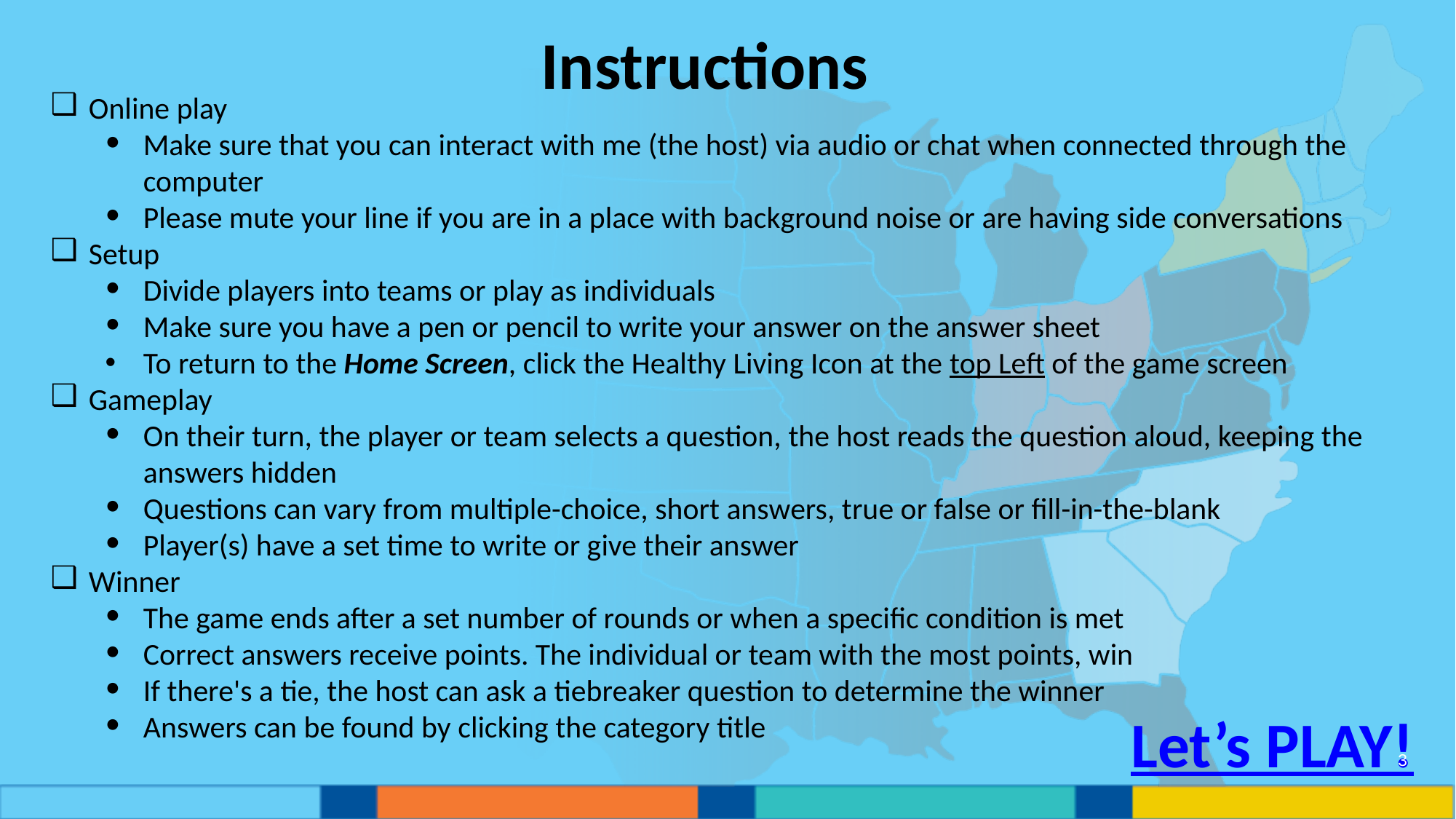

Instructions
Online play
Make sure that you can interact with me (the host) via audio or chat when connected through the computer
Please mute your line if you are in a place with background noise or are having side conversations
Setup
Divide players into teams or play as individuals
Make sure you have a pen or pencil to write your answer on the answer sheet
To return to the Home Screen, click the Healthy Living Icon at the top Left of the game screen
Gameplay
On their turn, the player or team selects a question, the host reads the question aloud, keeping the answers hidden
Questions can vary from multiple-choice, short answers, true or false or fill-in-the-blank
Player(s) have a set time to write or give their answer
Winner
The game ends after a set number of rounds or when a specific condition is met
Correct answers receive points. The individual or team with the most points, win
If there's a tie, the host can ask a tiebreaker question to determine the winner
Answers can be found by clicking the category title

# Let’s PLAY!
3